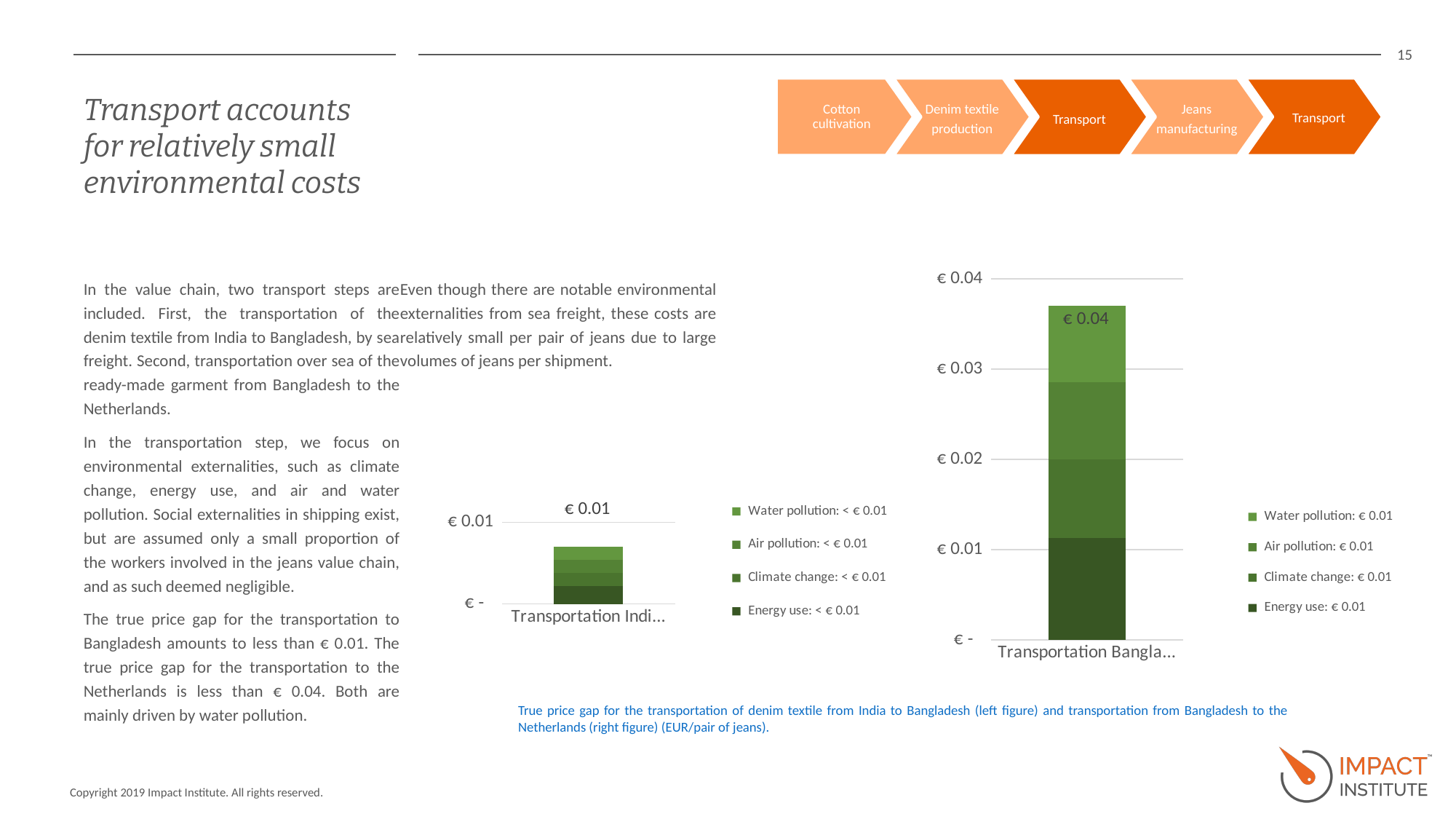

Transport
Cotton cultivation

Denim textile production
Transport
Jeans manufacturing
Transport accounts for relatively small environmental costs
In the value chain, two transport steps are included. First, the transportation of the denim textile from India to Bangladesh, by sea freight. Second, transportation over sea of the ready-made garment from Bangladesh to the Netherlands.
In the transportation step, we focus on environmental externalities, such as climate change, energy use, and air and water pollution. Social externalities in shipping exist, but are assumed only a small proportion of the workers involved in the jeans value chain, and as such deemed negligible.
The true price gap for the transportation to Bangladesh amounts to less than € 0.01. The true price gap for the transportation to the Netherlands is less than € 0.04. Both are mainly driven by water pollution.
Even though there are notable environmental externalities from sea freight, these costs are relatively small per pair of jeans due to large volumes of jeans per shipment.

### Chart

| Category |  Energy use: € 0.01  |  Climate change: € 0.01  |  Air pollution: € 0.01  |  Water pollution: € 0.01  |
|---|---|---|---|---|
| Transportation Bangladesh - NL | 0.011316535126523749 | 0.008650228984215578 | 0.008562642956906535 | 0.00848495315254867 |

### Chart

| Category |  Energy use: < € 0.01  |  Climate change: < € 0.01  |  Air pollution: < € 0.01  |  Water pollution: < € 0.01  |
|---|---|---|---|---|
| Transportation India - Bangladesh | 0.00215442085804468 | 0.0016468144659204874 | 0.0016301400013429331 | 0.0016153495612396104 |
True price gap for the transportation of denim textile from India to Bangladesh (left figure) and transportation from Bangladesh to the Netherlands (right figure) (EUR/pair of jeans).